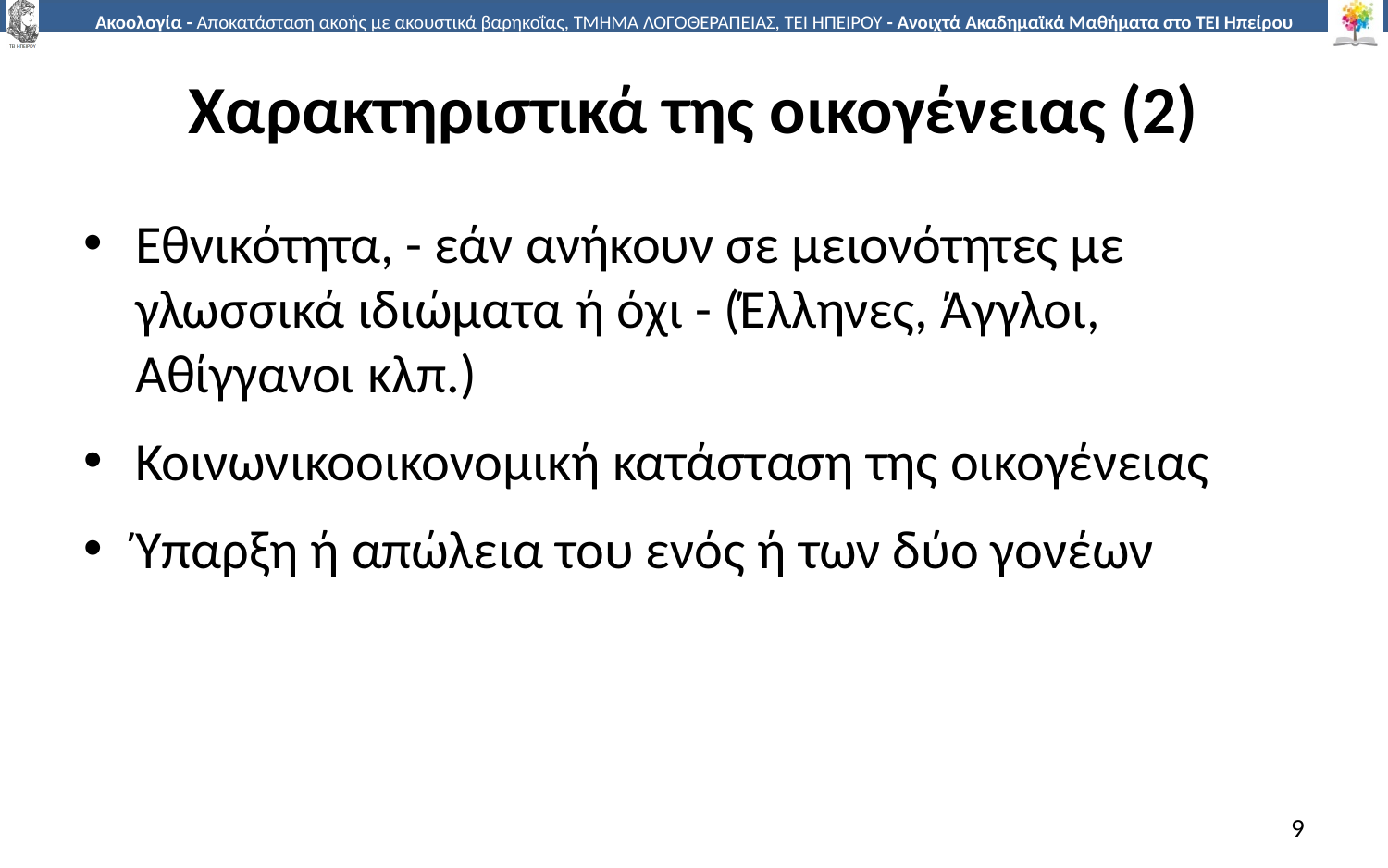

# Χαρακτηριστικά της οικογένειας (2)
Εθνικότητα, - εάν ανήκουν σε μειονότητες με γλωσσικά ιδιώματα ή όχι - (Έλληνες, Άγγλοι, Αθίγγανοι κλπ.)
Κοινωνικοοικονομική κατάσταση της οικογένειας
Ύπαρξη ή απώλεια του ενός ή των δύο γονέων

9